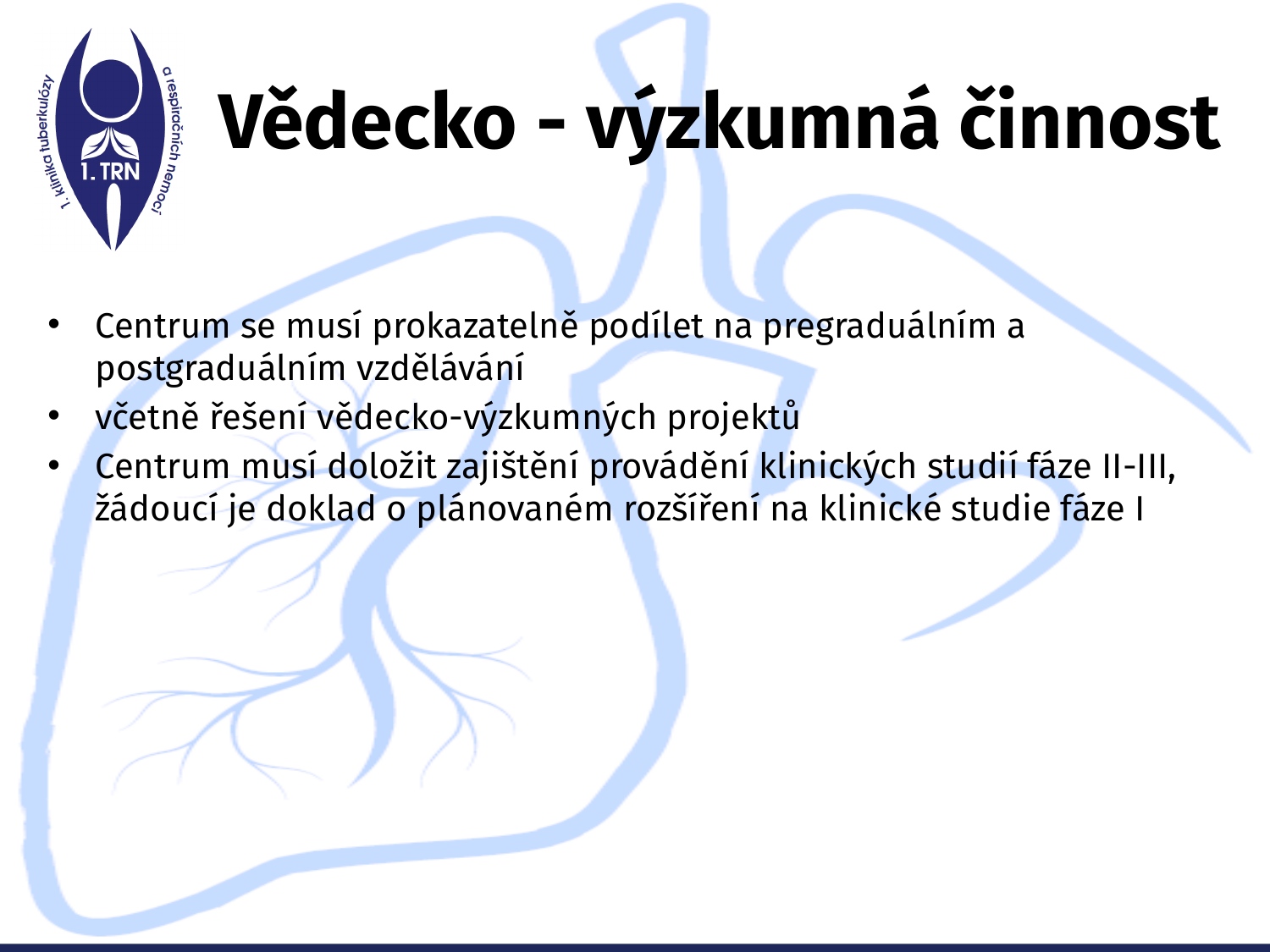

# Vědecko - výzkumná činnost
Centrum se musí prokazatelně podílet na pregraduálním a postgraduálním vzdělávání
včetně řešení vědecko-výzkumných projektů
Centrum musí doložit zajištění provádění klinických studií fáze II-III, žádoucí je doklad o plánovaném rozšíření na klinické studie fáze I